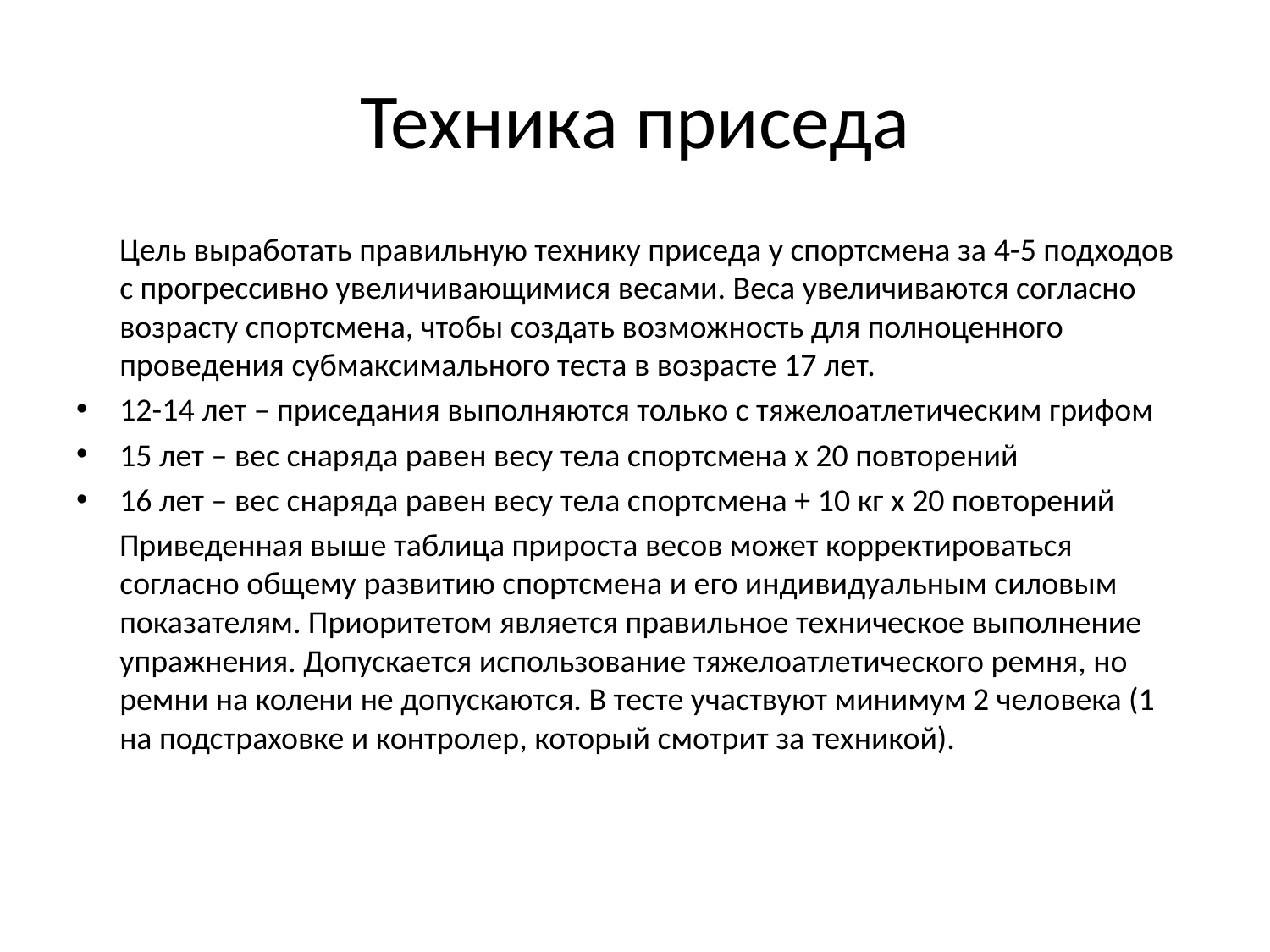

# Техника приседа
      Цель выработать правильную технику приседа у спортсмена за 4-5 подходов с прогрессивно увеличивающимися весами. Веса увеличиваются согласно возрасту спортсмена, чтобы создать возможность для полноценного проведения субмаксимального теста в возрасте 17 лет.
12-14 лет – приседания выполняются только с тяжелоатлетическим грифом
15 лет – вес снаряда равен весу тела спортсмена х 20 повторений
16 лет – вес снаряда равен весу тела спортсмена + 10 кг х 20 повторений
      Приведенная выше таблица прироста весов может корректироваться согласно общему развитию спортсмена и его индивидуальным силовым показателям. Приоритетом является правильное техническое выполнение упражнения. Допускается использование тяжелоатлетического ремня, но ремни на колени не допускаются. В тесте участвуют минимум 2 человека (1 на подстраховке и контролер, который смотрит за техникой).